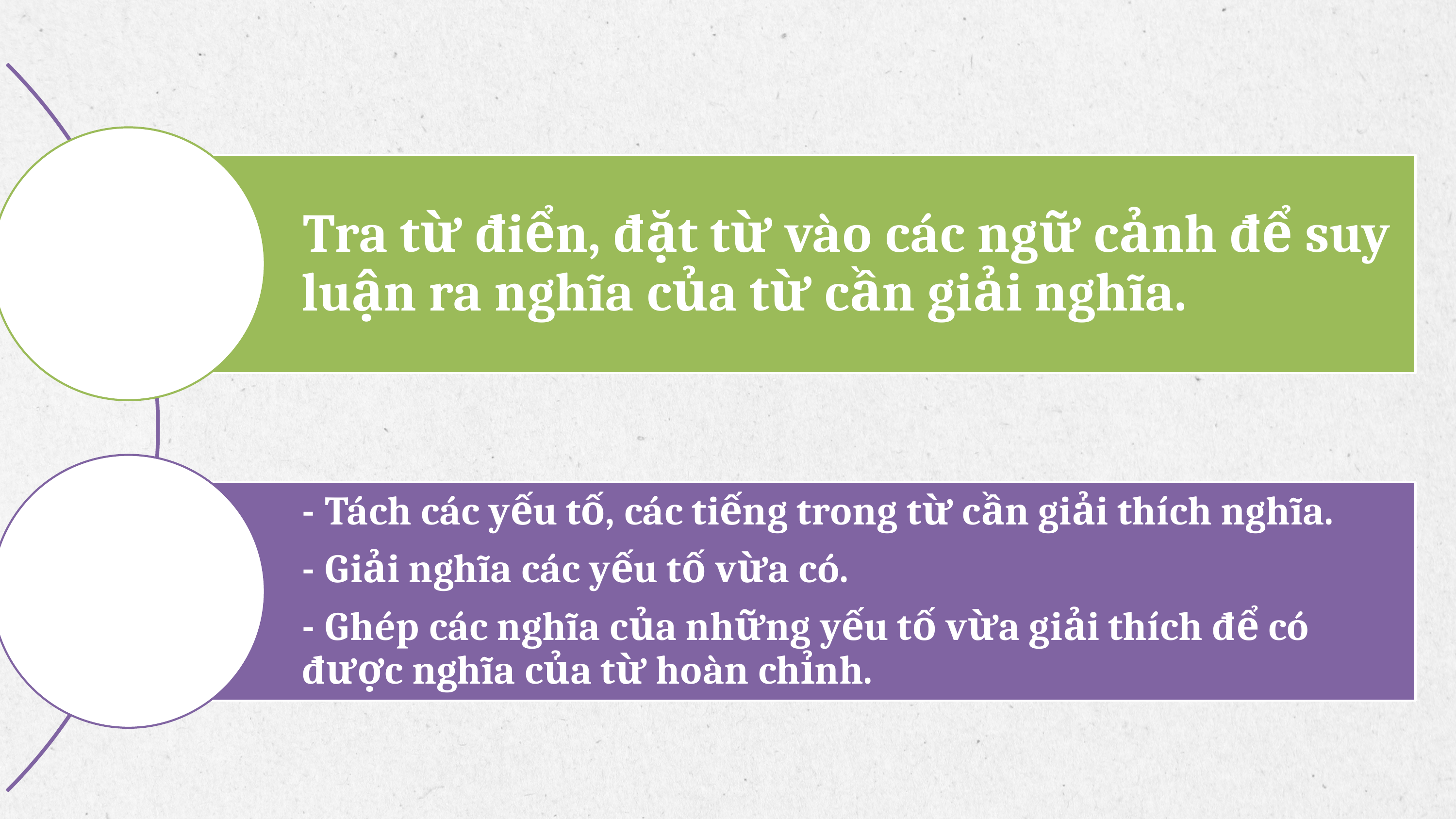

Tra từ điển, đặt từ vào các ngữ cảnh để suy luận ra nghĩa của từ cần giải nghĩa.
- Tách các yếu tố, các tiếng trong từ cần giải thích nghĩa.
- Giải nghĩa các yếu tố vừa có.
- Ghép các nghĩa của những yếu tố vừa giải thích để có được nghĩa của từ hoàn chỉnh.